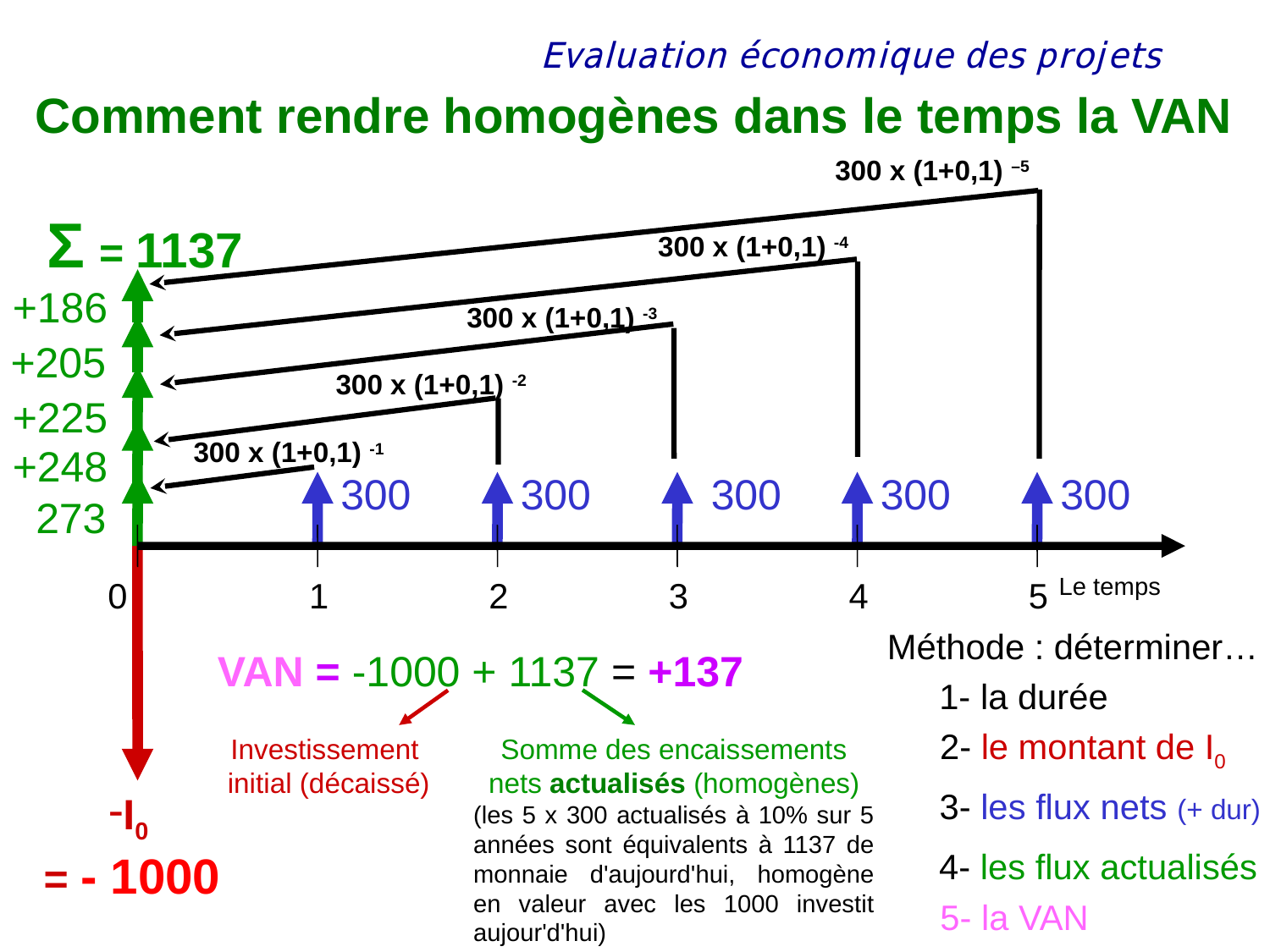

Comment rendre homogènes dans le temps la VAN
300 x (1+0,1) –5

Σ = 1137
300 x (1+0,1) -4

+186
300 x (1+0,1) -3

+205
300 x (1+0,1) -2

+225

+248
300 x (1+0,1) -1

300
300
300
300
300

273

0
1
2
3
4
5
Le temps

Méthode : déterminer…
VAN = -1000 + 1137 = +137
1- la durée

Somme des encaissements nets actualisés (homogènes)
(les 5 x 300 actualisés à 10% sur 5 années sont équivalents à 1137 de monnaie d'aujourd'hui, homogène en valeur avec les 1000 investit aujour'd'hui)

Investissement
initial (décaissé)
2- le montant de I0
3- les flux nets (+ dur)
I0
= - 1000
4- les flux actualisés
5- la VAN